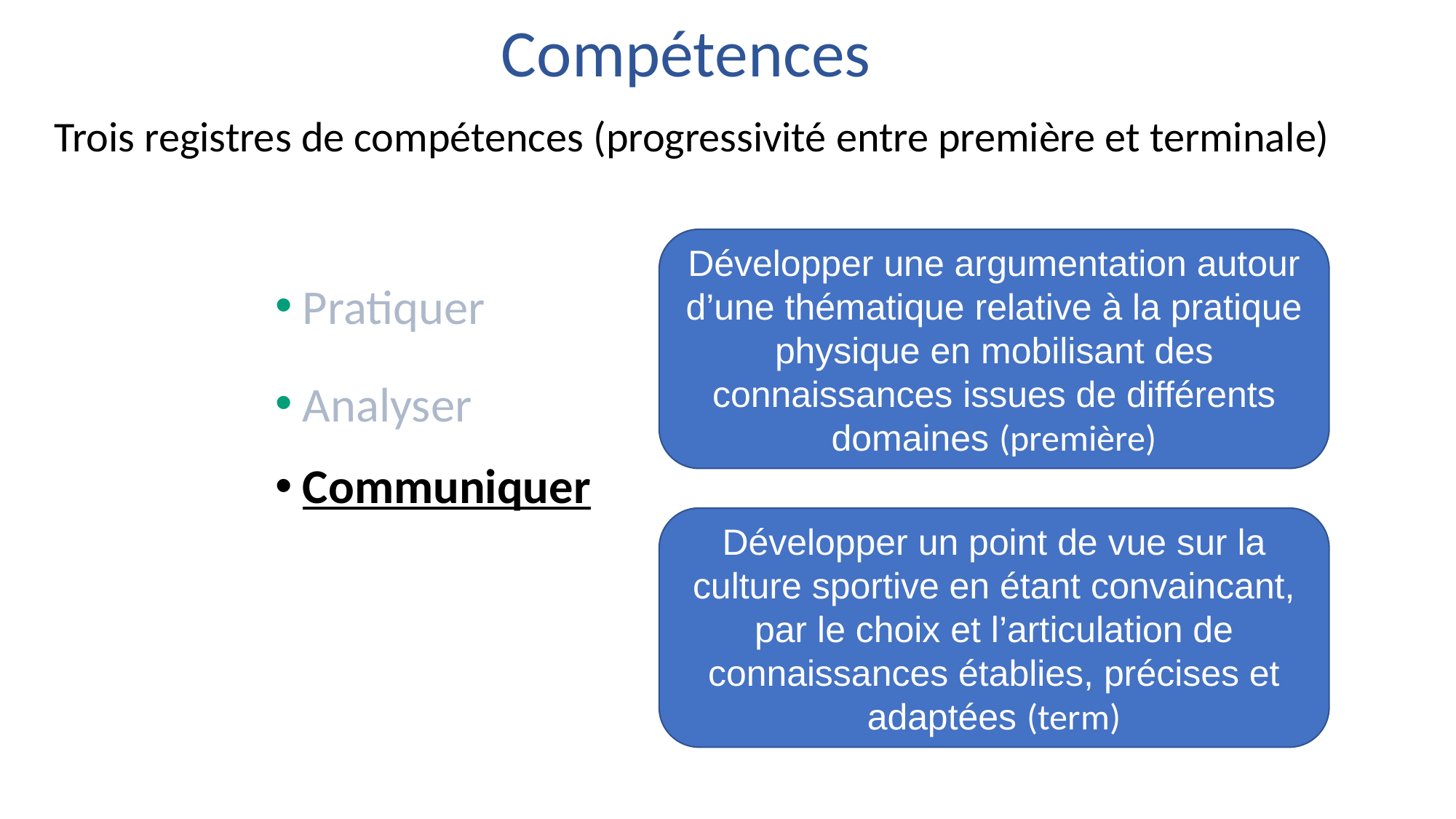

# Compétences
Trois registres de compétences (progressivité entre première et terminale)

Développer une argumentation autour d’une thématique relative à la pratique physique en mobilisant des connaissances issues de différents domaines (première)
Pratiquer
Analyser
Communiquer
Développer un point de vue sur la culture sportive en étant convaincant, par le choix et l’articulation de connaissances établies, précises et adaptées (term)